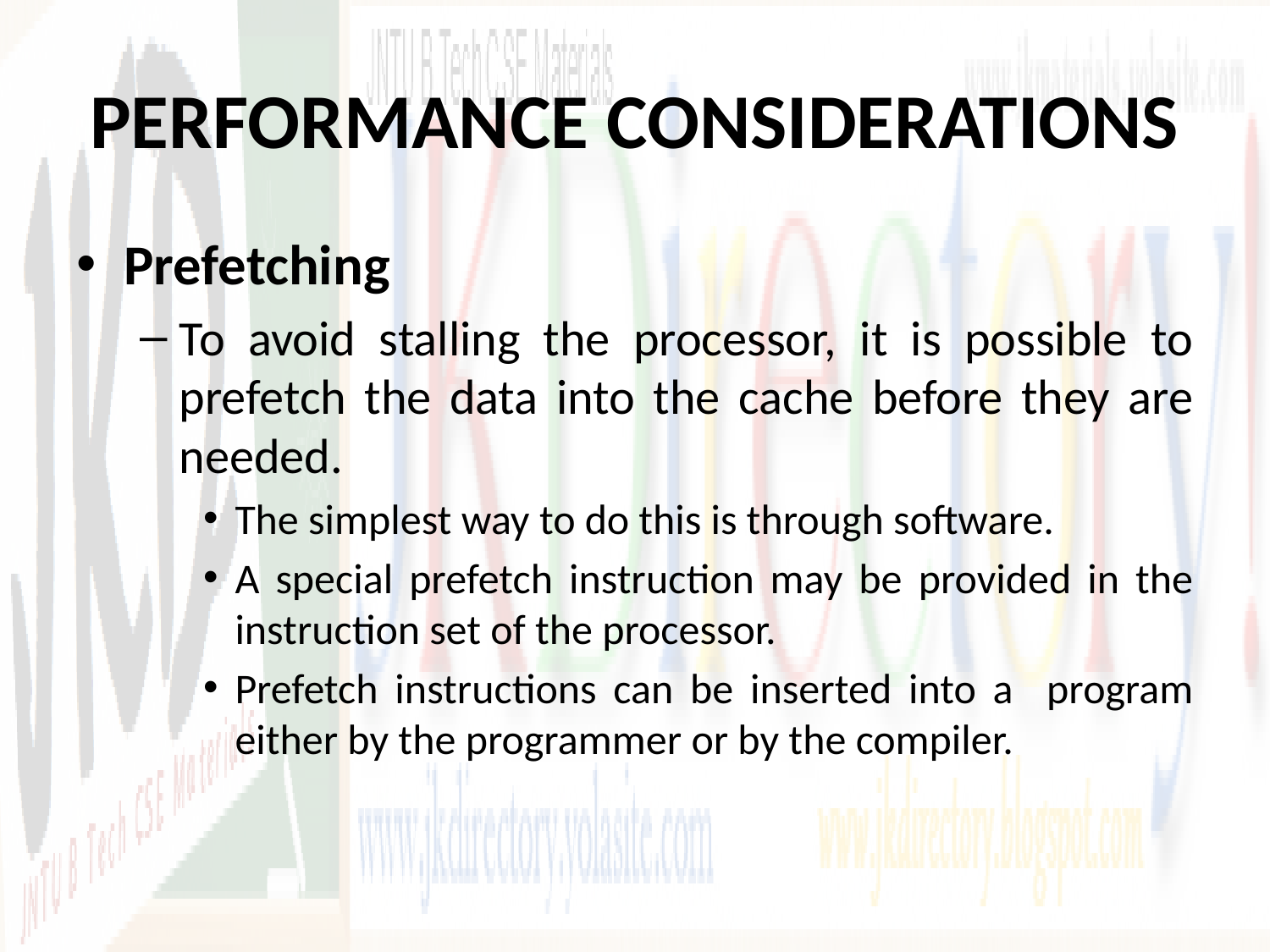

# PERFORMANCE CONSIDERATIONS
Prefetching
To avoid stalling the processor, it is possible to prefetch the data into the cache before they are needed.
The simplest way to do this is through software.
A special prefetch instruction may be provided in the instruction set of the processor.
Prefetch instructions can be inserted into a  program either by the programmer or by the compiler.